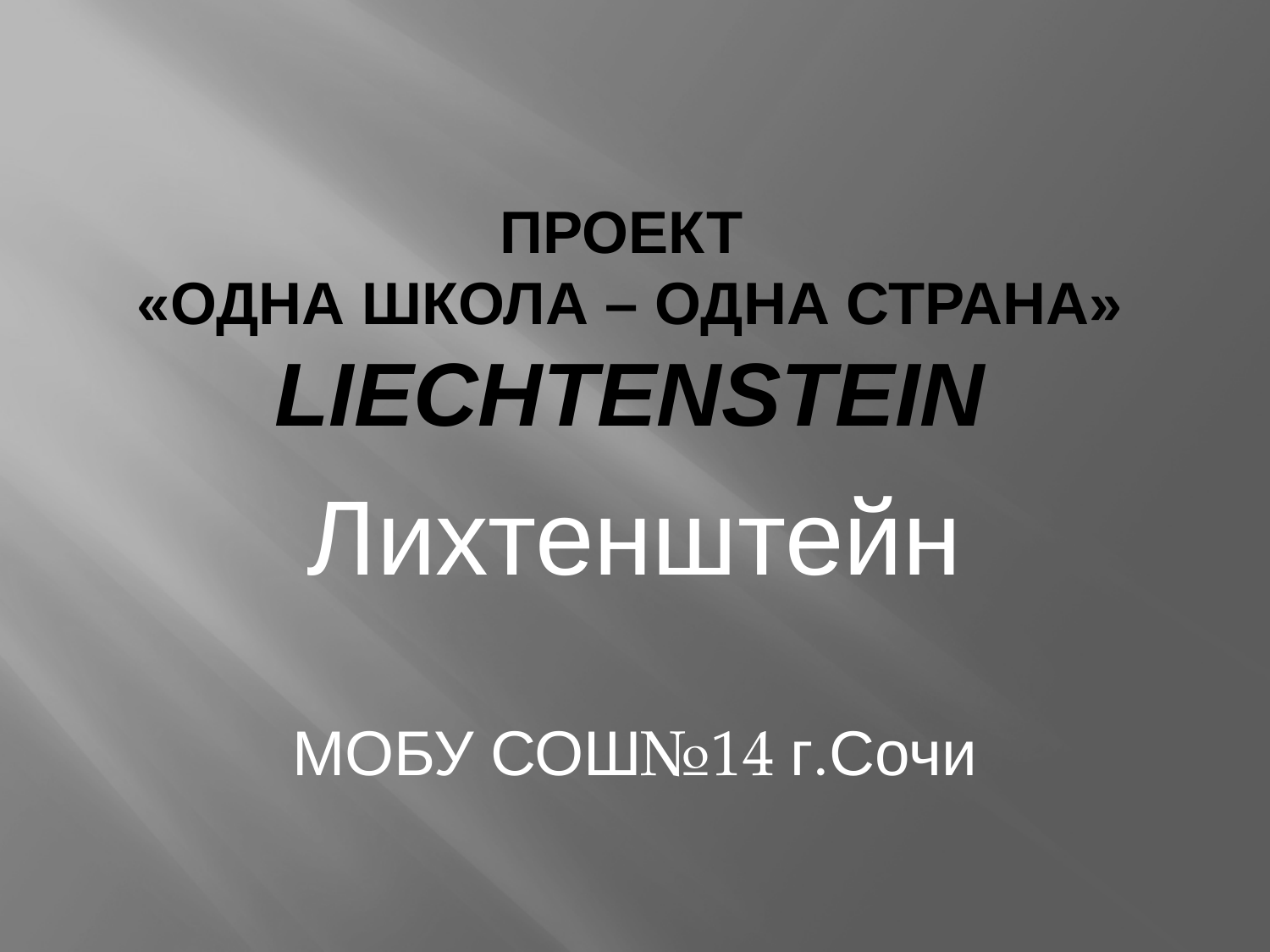

# Проект «Одна школа – одна страна» Liechtenstein
Лихтенштейн

МОБУ СОШ№14 г.Сочи